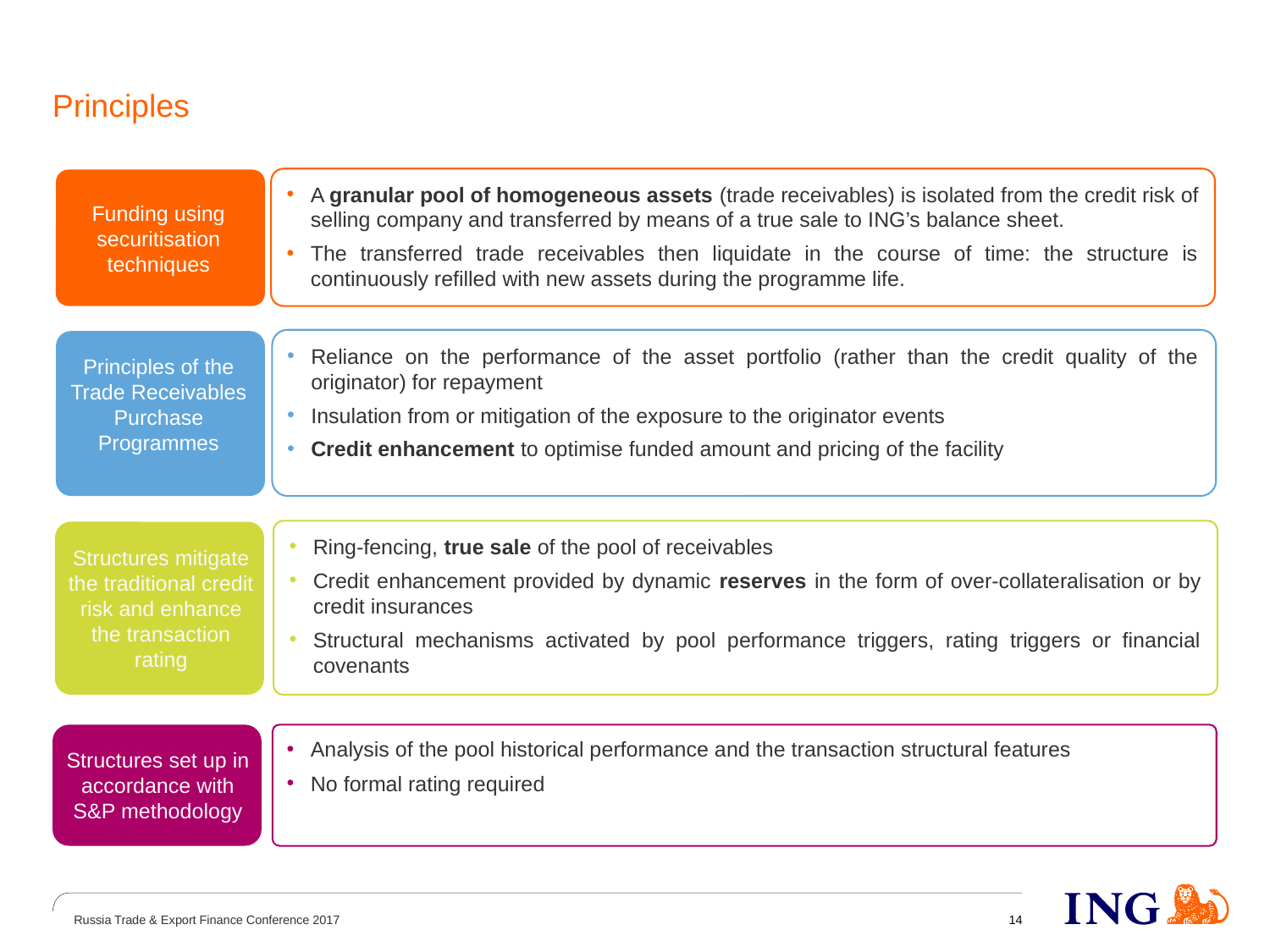

Principles

A granular pool of homogeneous assets (trade receivables) is isolated from the credit risk of selling company and transferred by means of a true sale to ING’s balance sheet.
The transferred trade receivables then liquidate in the course of time: the structure is continuously refilled with new assets during the programme life.

Funding using securitisation techniques

Reliance on the performance of the asset portfolio (rather than the credit quality of the originator) for repayment
Insulation from or mitigation of the exposure to the originator events
Credit enhancement to optimise funded amount and pricing of the facility
Principles of the Trade Receivables Purchase Programmes
Pricing and Funding

Ring-fencing, true sale of the pool of receivables
Credit enhancement provided by dynamic reserves in the form of over-collateralisation or by credit insurances
Structural mechanisms activated by pool performance triggers, rating triggers or financial covenants
Structures mitigate the traditional credit risk and enhance the transaction rating

Analysis of the pool historical performance and the transaction structural features
No formal rating required
Structures set up in accordance with S&P methodology
14